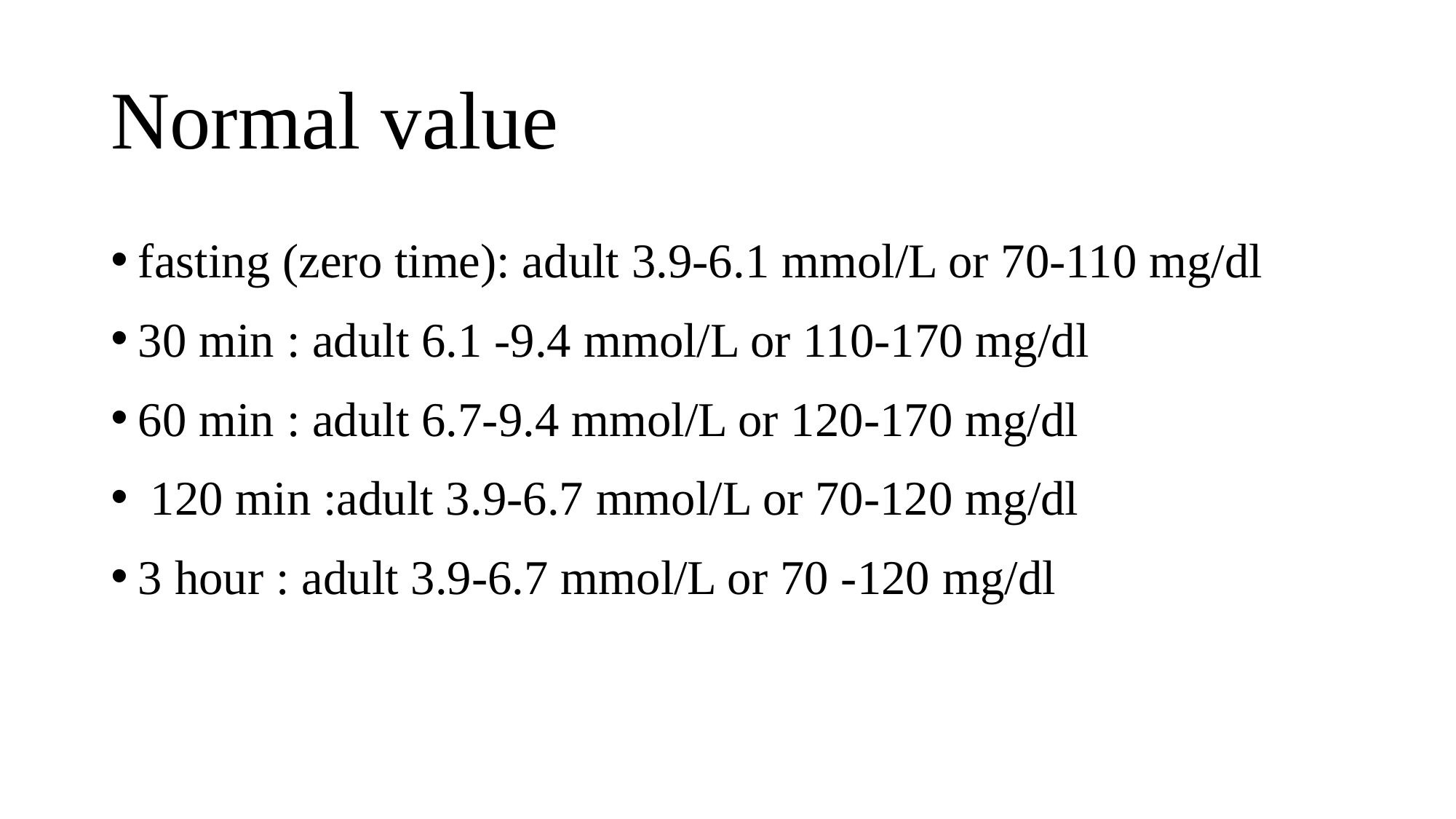

# Normal value
fasting (zero time): adult 3.9-6.1 mmol/L or 70-110 mg/dl
30 min : adult 6.1 -9.4 mmol/L or 110-170 mg/dl
60 min : adult 6.7-9.4 mmol/L or 120-170 mg/dl
 120 min :adult 3.9-6.7 mmol/L or 70-120 mg/dl
3 hour : adult 3.9-6.7 mmol/L or 70 -120 mg/dl